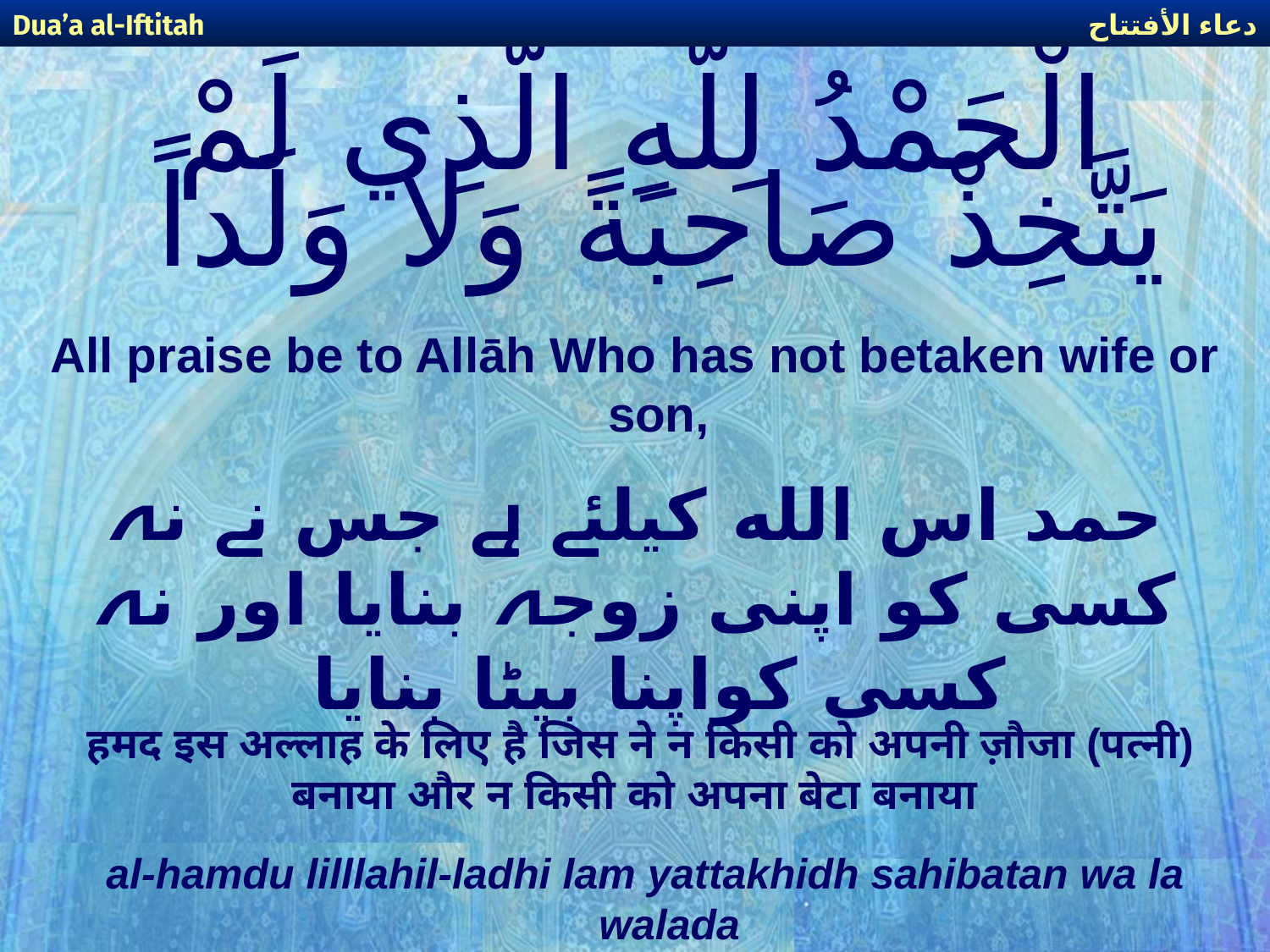

دعاء الأفتتاح
Dua’a al-Iftitah
# الْحَمْدُ لِلّهِ الَّذِي لَمْ يَتَّخِذْ صَاحِبَةً وَلا وَلَداً
All praise be to Allāh Who has not betaken wife or son,
حمد اس الله کیلئے ہے جس نے نہ کسی کو اپنی زوجہ بنایا اور نہ کسی کواپنا بیٹا بنایا
हमद इस अल्लाह के लिए है जिस ने न किसी को अपनी ज़ौजा (पत्नी) बनाया और न किसी को अपना बेटा बनाया
al-hamdu lilllahil-ladhi lam yattakhidh sahibatan wa la walada